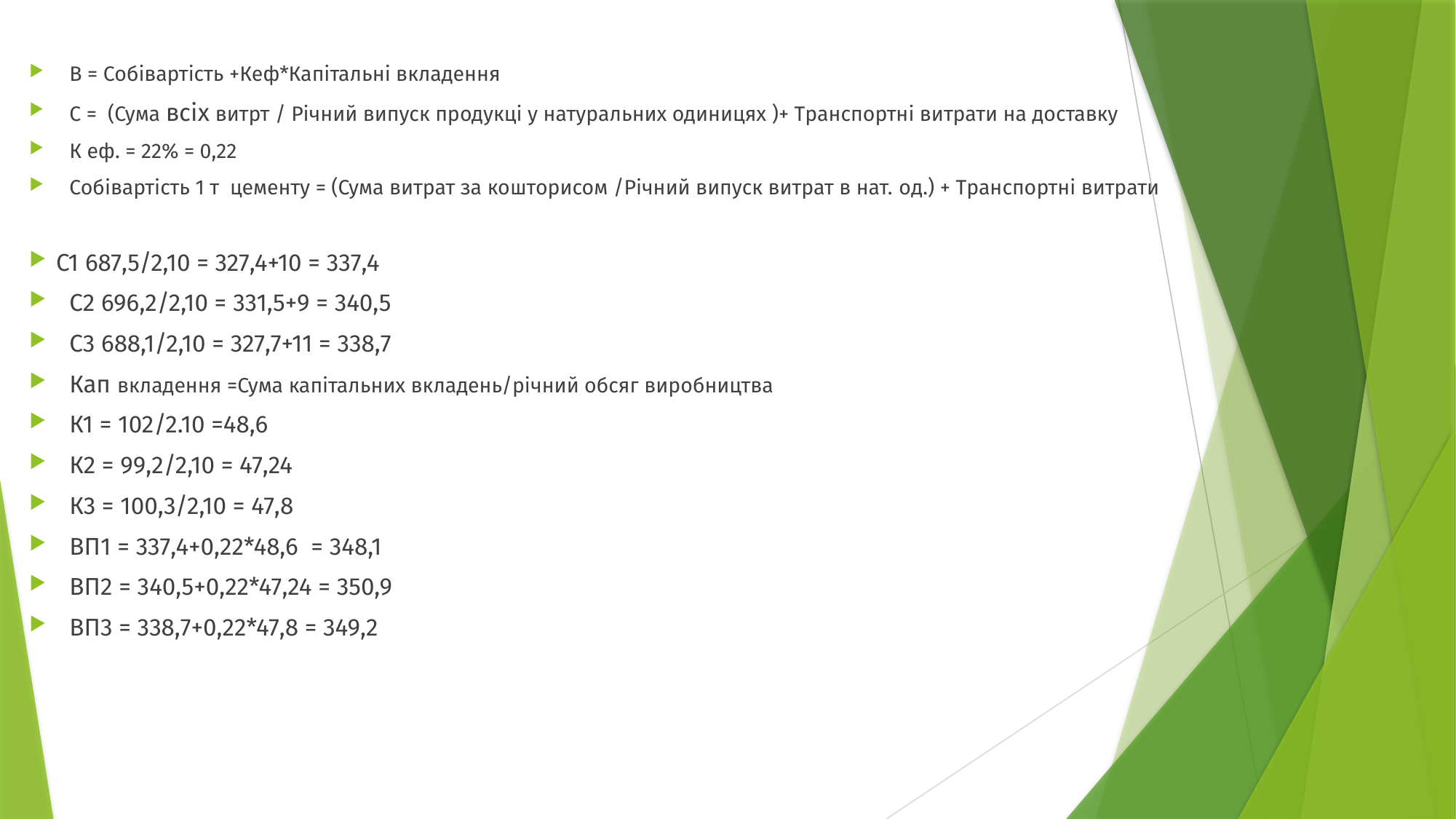

В = Собівартість +Кеф*Капітальні вкладення
С =  (Сума всіх витрт / Річний випуск продукці у натуральних одиницях )+ Транспортні витрати на доставку
К еф. = 22% = 0,22
Собівартість 1 т  цементу = (Сума витрат за кошторисом /Річний випуск витрат в нат. од.) + Транспортні витрати

С1 687,5/2,10 = 327,4+10 = 337,4
С2 696,2/2,10 = 331,5+9 = 340,5
С3 688,1/2,10 = 327,7+11 = 338,7
Кап вкладення =Сума капітальних вкладень/річний обсяг виробництва
К1 = 102/2.10 =48,6
К2 = 99,2/2,10 = 47,24
К3 = 100,3/2,10 = 47,8
ВП1 = 337,4+0,22*48,6  = 348,1
ВП2 = 340,5+0,22*47,24 = 350,9
ВП3 = 338,7+0,22*47,8 = 349,2